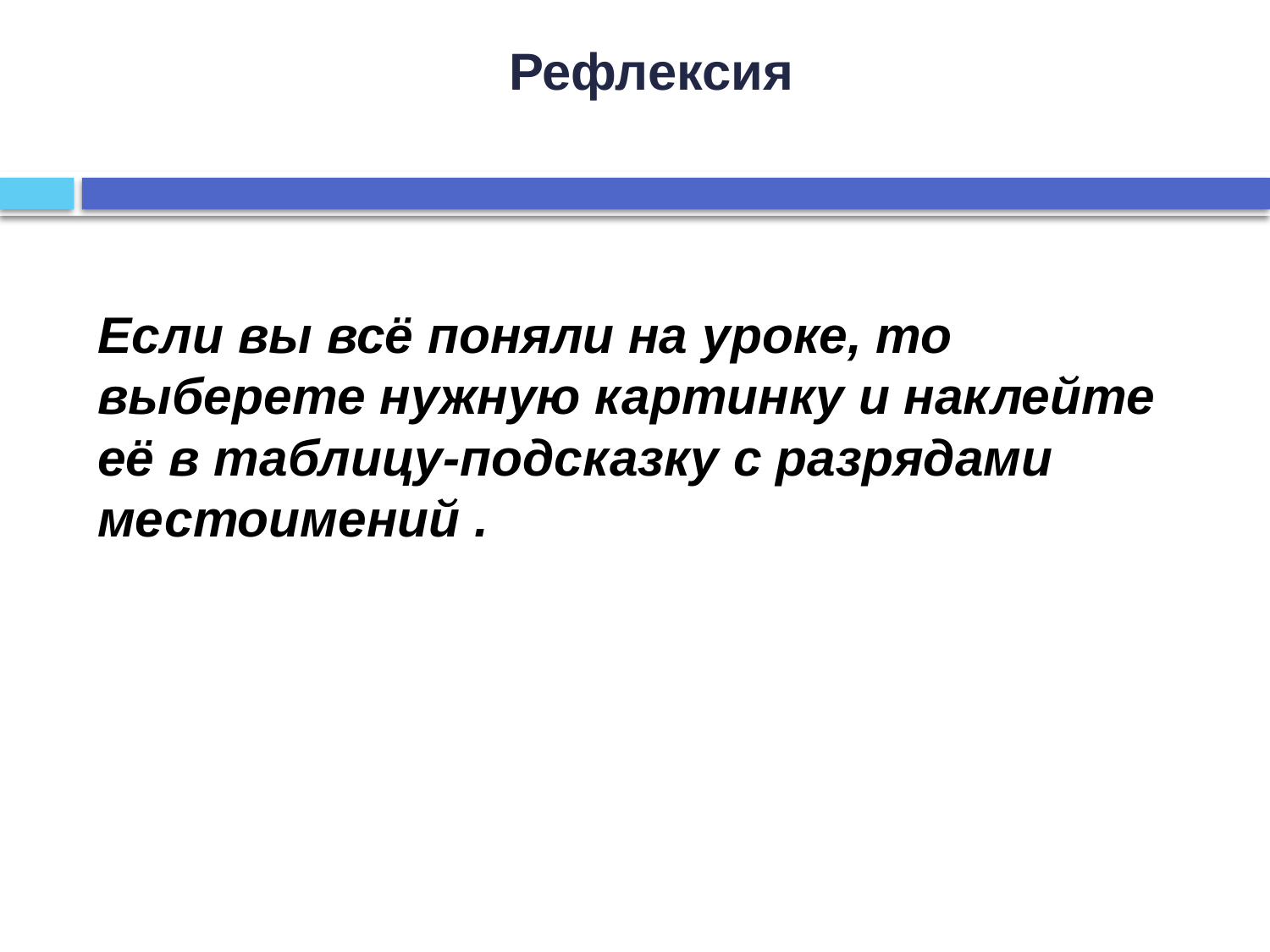

# Рефлексия

Если вы всё поняли на уроке, то выберете нужную картинку и наклейте её в таблицу-подсказку с разрядами местоимений .